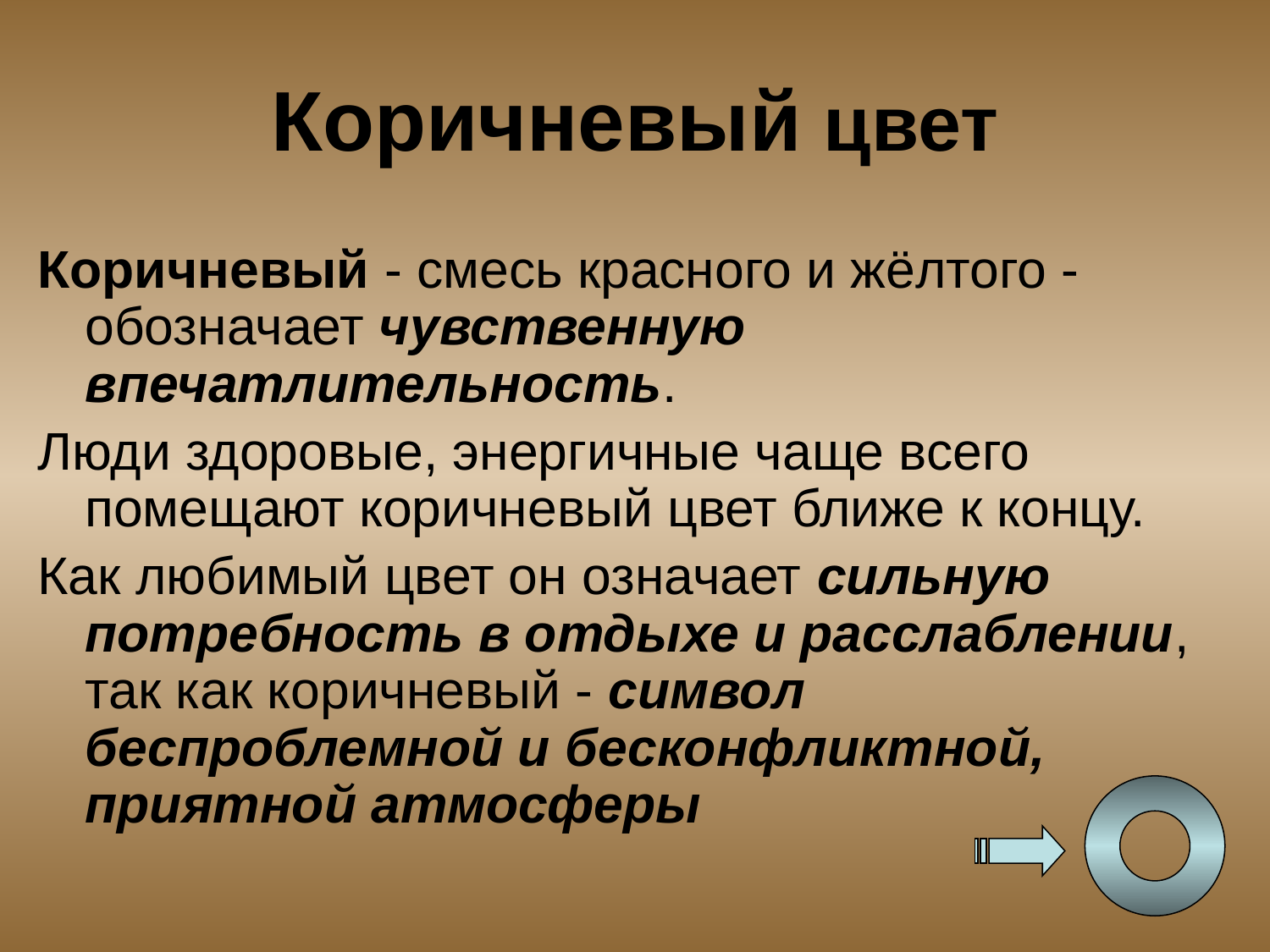

# Коричневый цвет
Коричневый - смесь красного и жёлтого - обозначает чувственную впечатлительность.
Люди здоровые, энергичные чаще всего помещают коричневый цвет ближе к концу.
Как любимый цвет он означает сильную потребность в отдыхе и расслаблении, так как коричневый - символ беспроблемной и бесконфликтной, приятной атмосферы

28